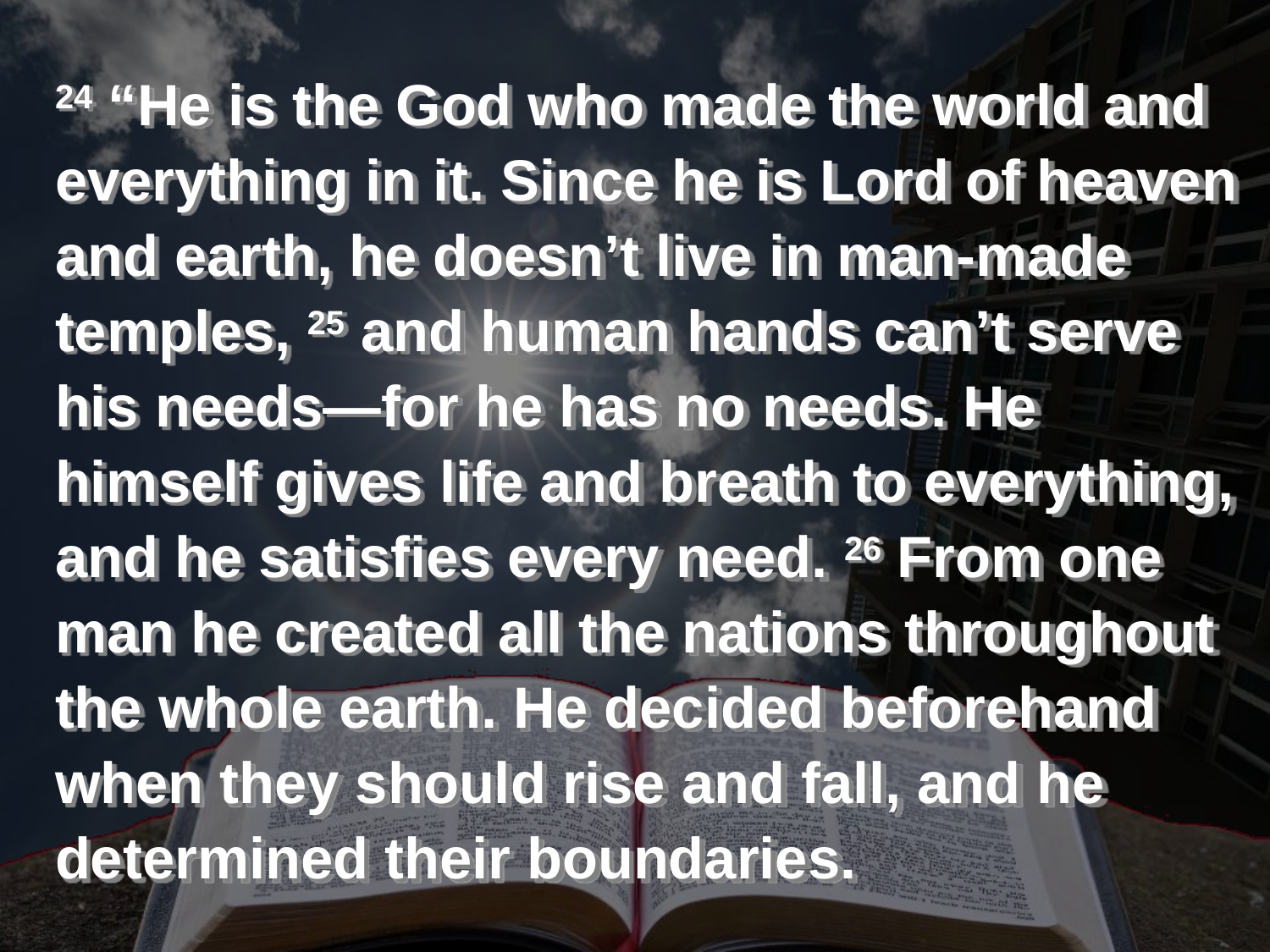

24 “He is the God who made the world and everything in it. Since he is Lord of heaven and earth, he doesn’t live in man-made temples, 25 and human hands can’t serve his needs—for he has no needs. He himself gives life and breath to everything, and he satisfies every need. 26 From one man he created all the nations throughout the whole earth. He decided beforehand when they should rise and fall, and he determined their boundaries.